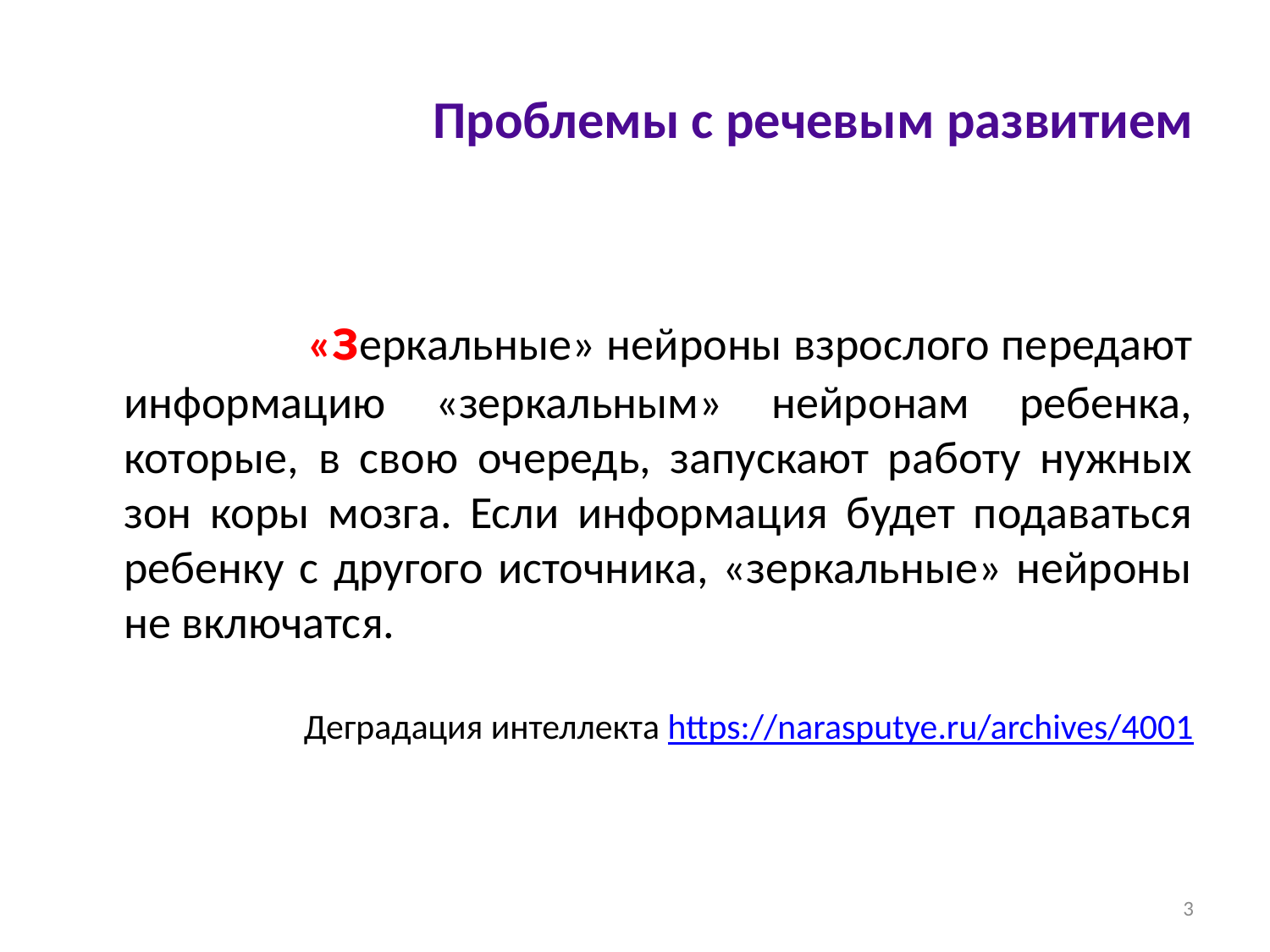

# Проблемы с речевым развитием

                    «зеркальные» нейроны взрослого передают информацию «зеркальным» нейронам ребенка, которые, в свою очередь, запускают работу нужных зон коры мозга. Если информация будет подаваться ребенку с другого источника, «зеркальные» нейроны не включатся.

Деградация интеллекта https://narasputye.ru/archives/4001

3